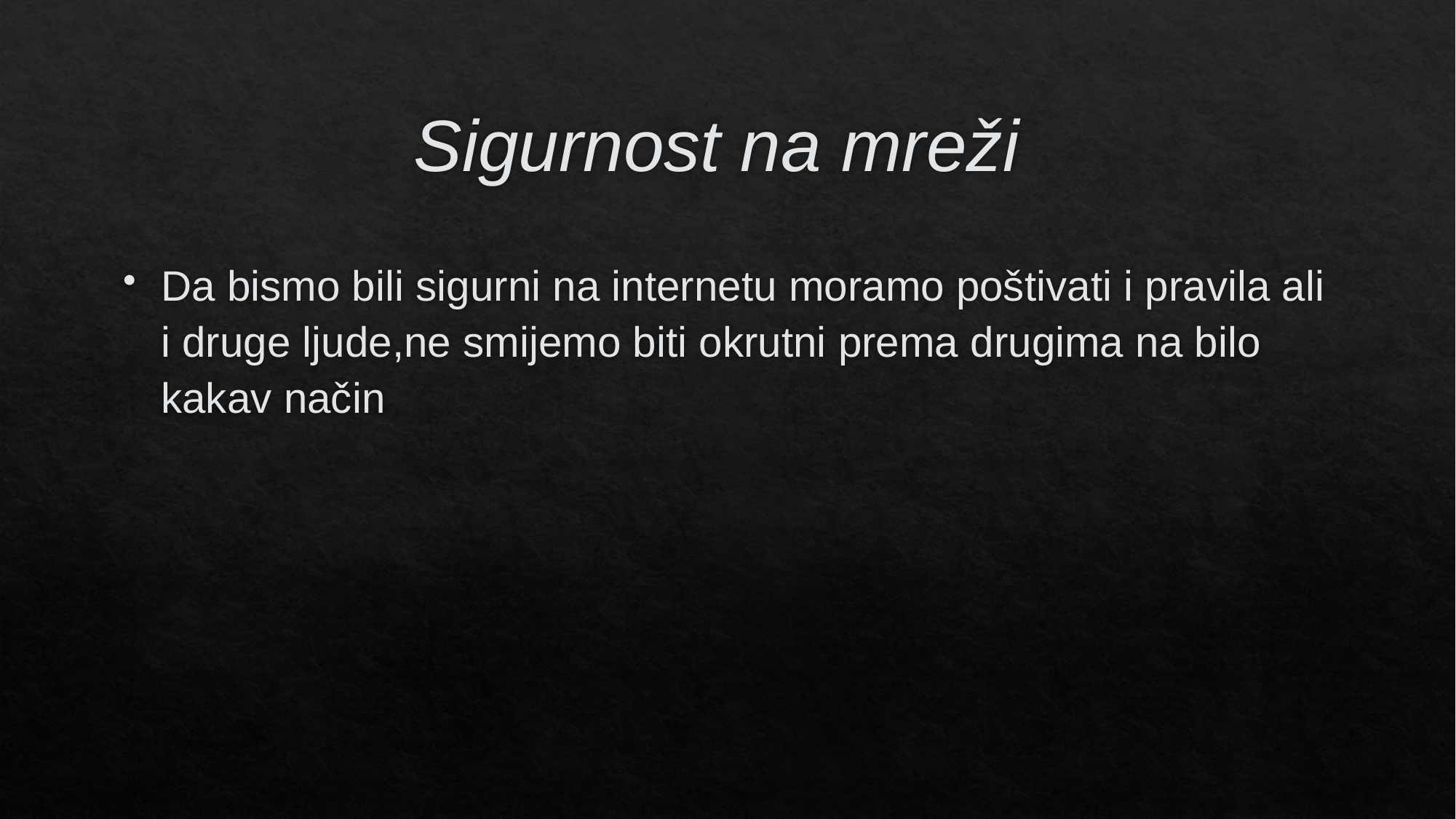

# Sigurnost na mreži
Da bismo bili sigurni na internetu moramo poštivati i pravila ali i druge ljude,ne smijemo biti okrutni prema drugima na bilo kakav način